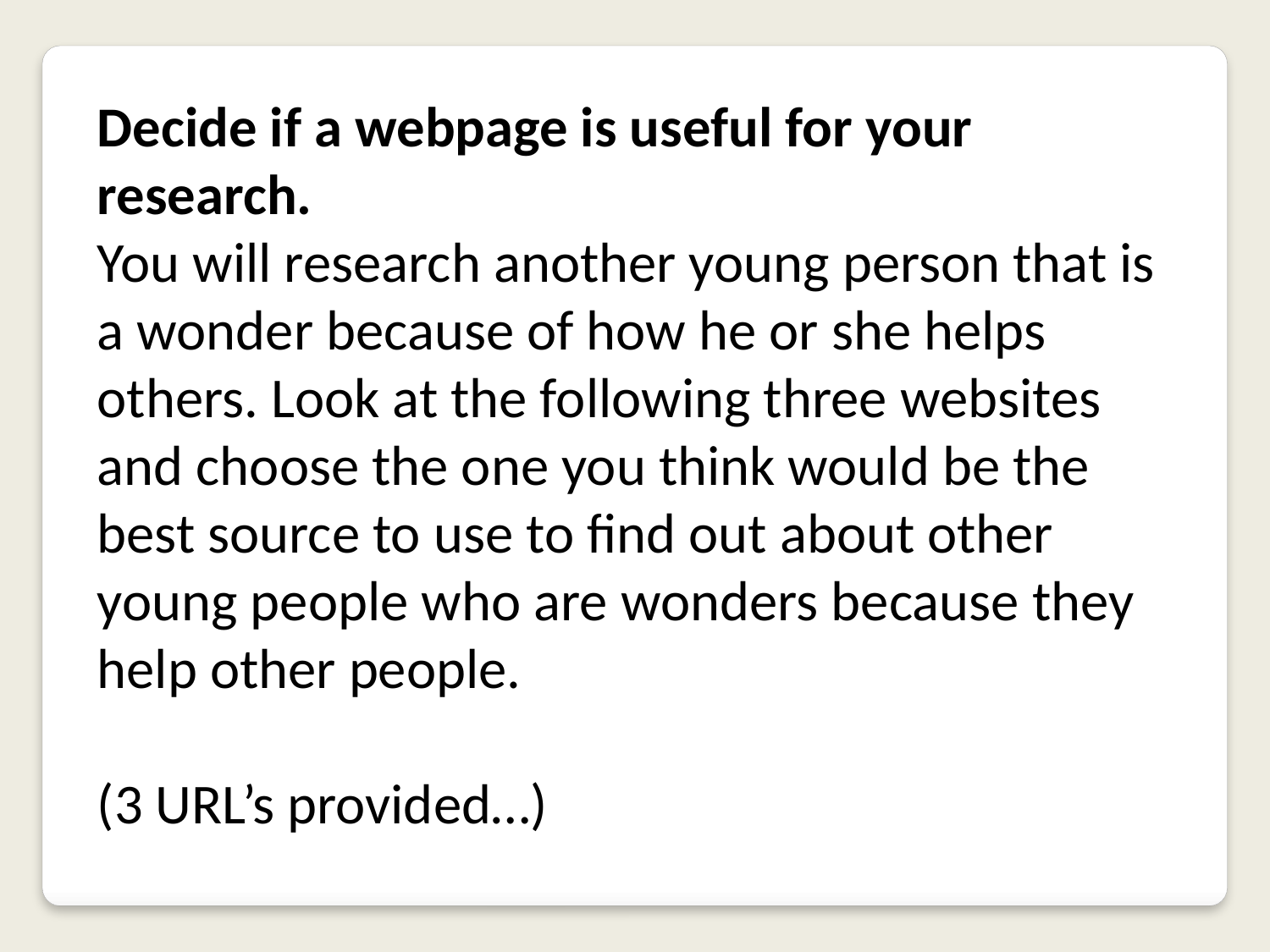

Decide if a webpage is useful for your research.
You will research another young person that is a wonder because of how he or she helps others. Look at the following three websites and choose the one you think would be the best source to use to find out about other young people who are wonders because they help other people.

(3 URL’s provided…)